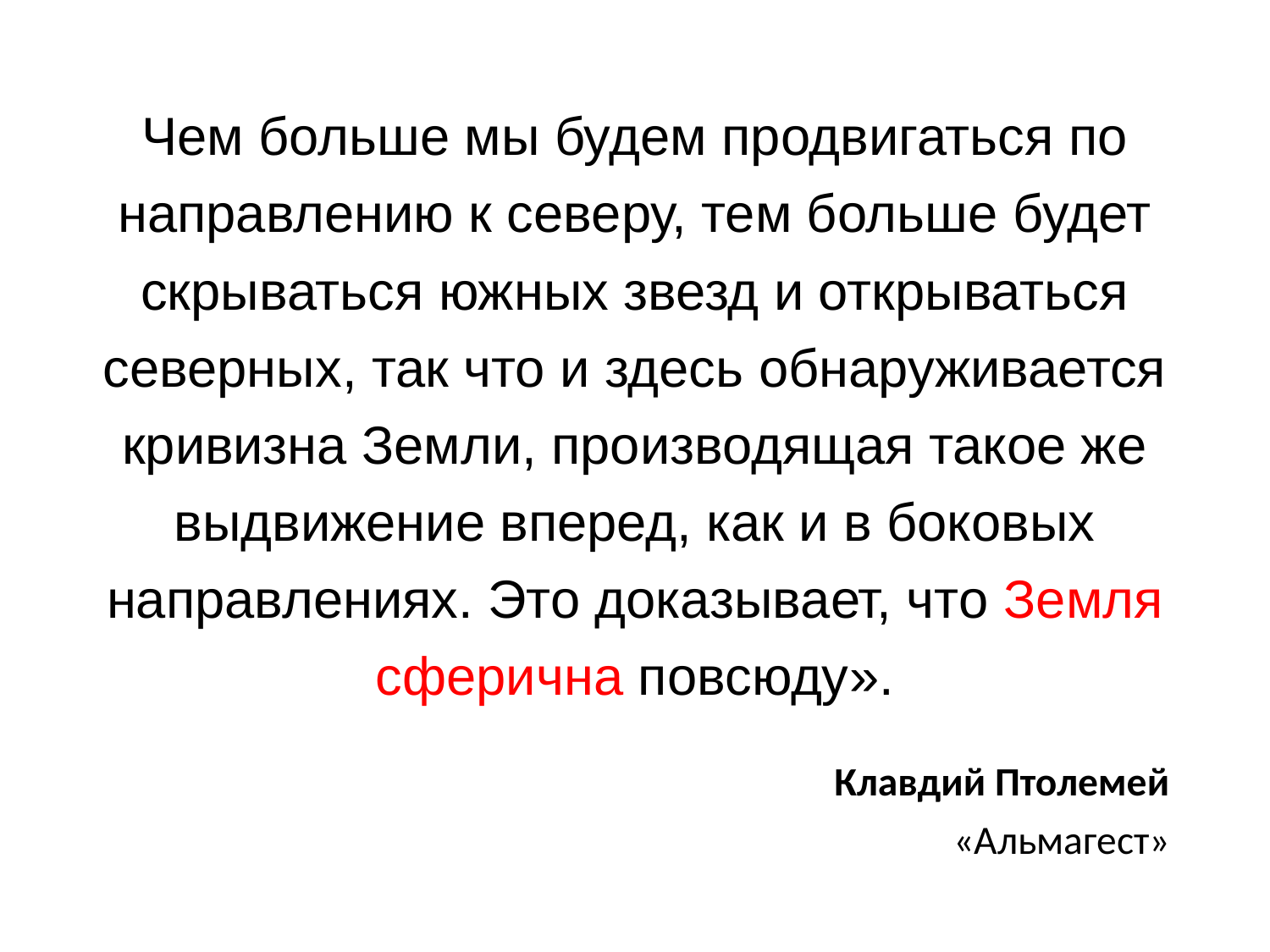

Чем больше мы будем продвигаться по направлению к северу, тем больше будет скрываться южных звезд и открываться северных, так что и здесь обнаруживается кривизна Земли, производящая такое же выдвижение вперед, как и в боковых направлениях. Это доказывает, что Земля сферична повсюду».
Клавдий Птолемей
«Альмагест»